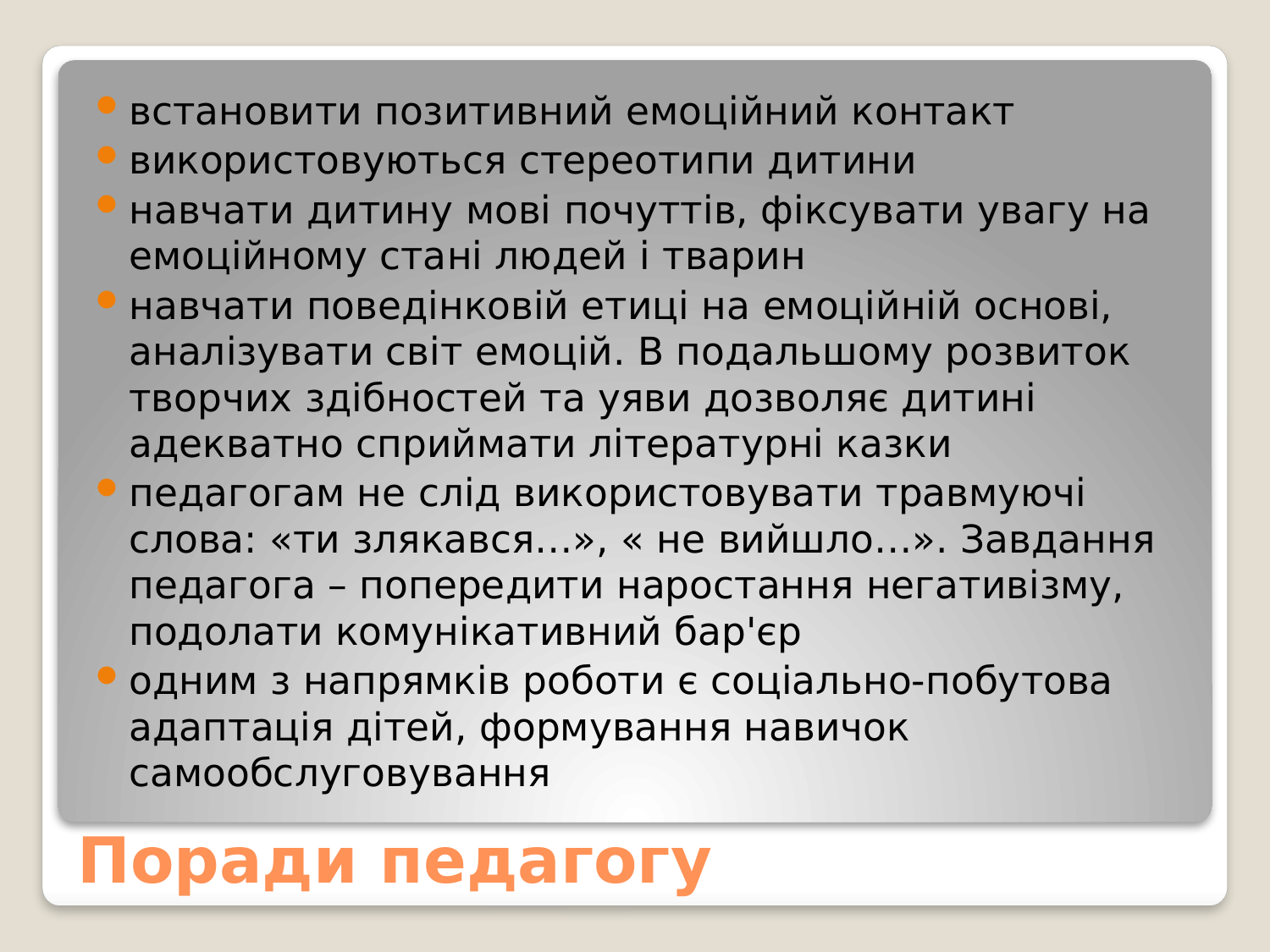

встановити позитивний емоційний контакт
використовуються стереотипи дитини
навчати дитину мові почуттів, фіксувати увагу на емоційному стані людей і тварин
навчати поведінковій етиці на емоційній основі, аналізувати світ емоцій. В подальшому розвиток творчих здібностей та уяви дозволяє дитині адекватно сприймати літературні казки
педагогам не слід використовувати травмуючі слова: «ти злякався…», « не вийшло…». Завдання педагога – попередити наростання негативізму, подолати комунікативний бар'єр
одним з напрямків роботи є соціально-побутова адаптація дітей, формування навичок самообслуговування
# Поради педагогу